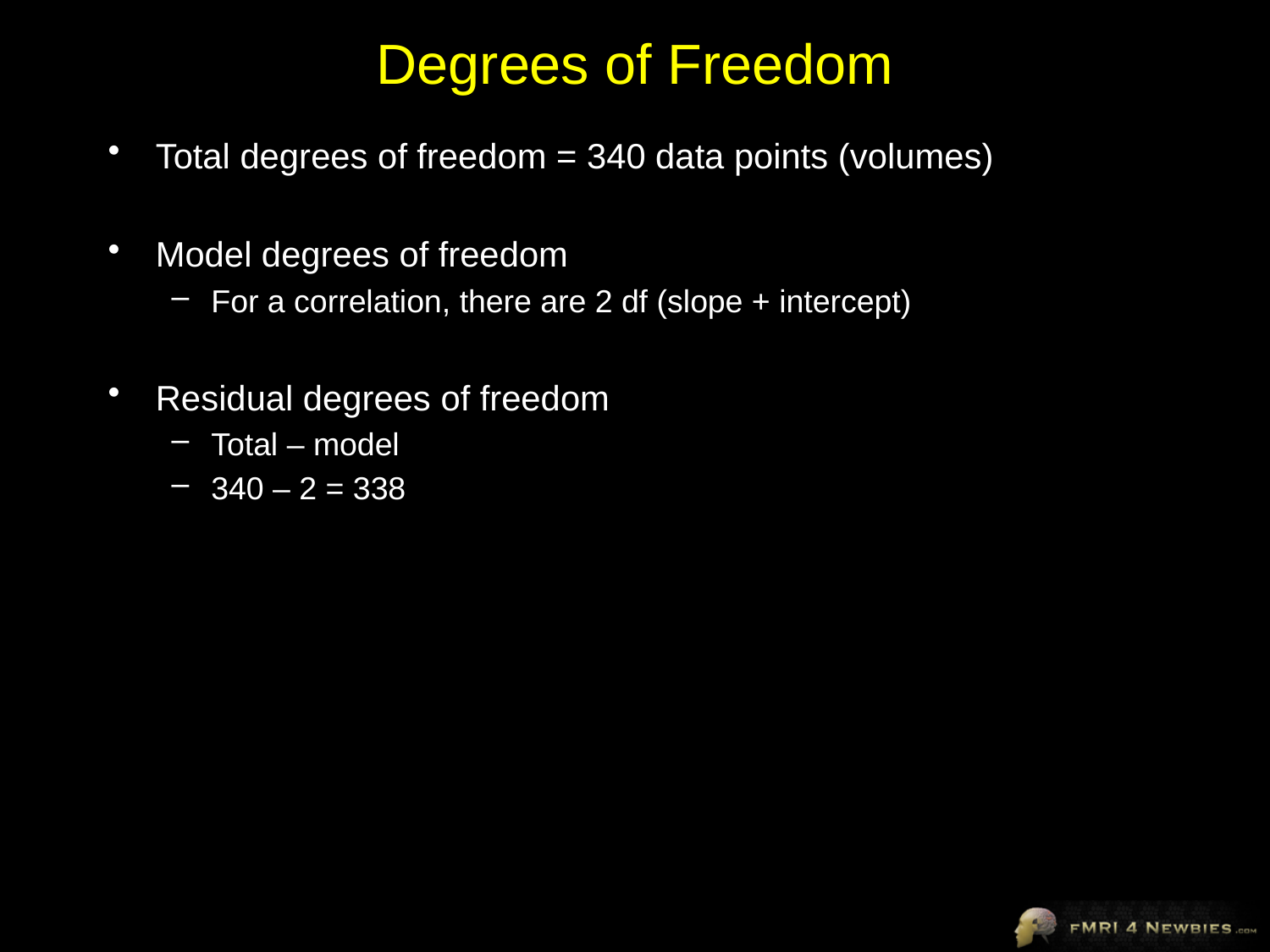

# Degrees of Freedom
Total degrees of freedom = 340 data points (volumes)

Model degrees of freedom
For a correlation, there are 2 df (slope + intercept)

Residual degrees of freedom
Total – model
340 – 2 = 338